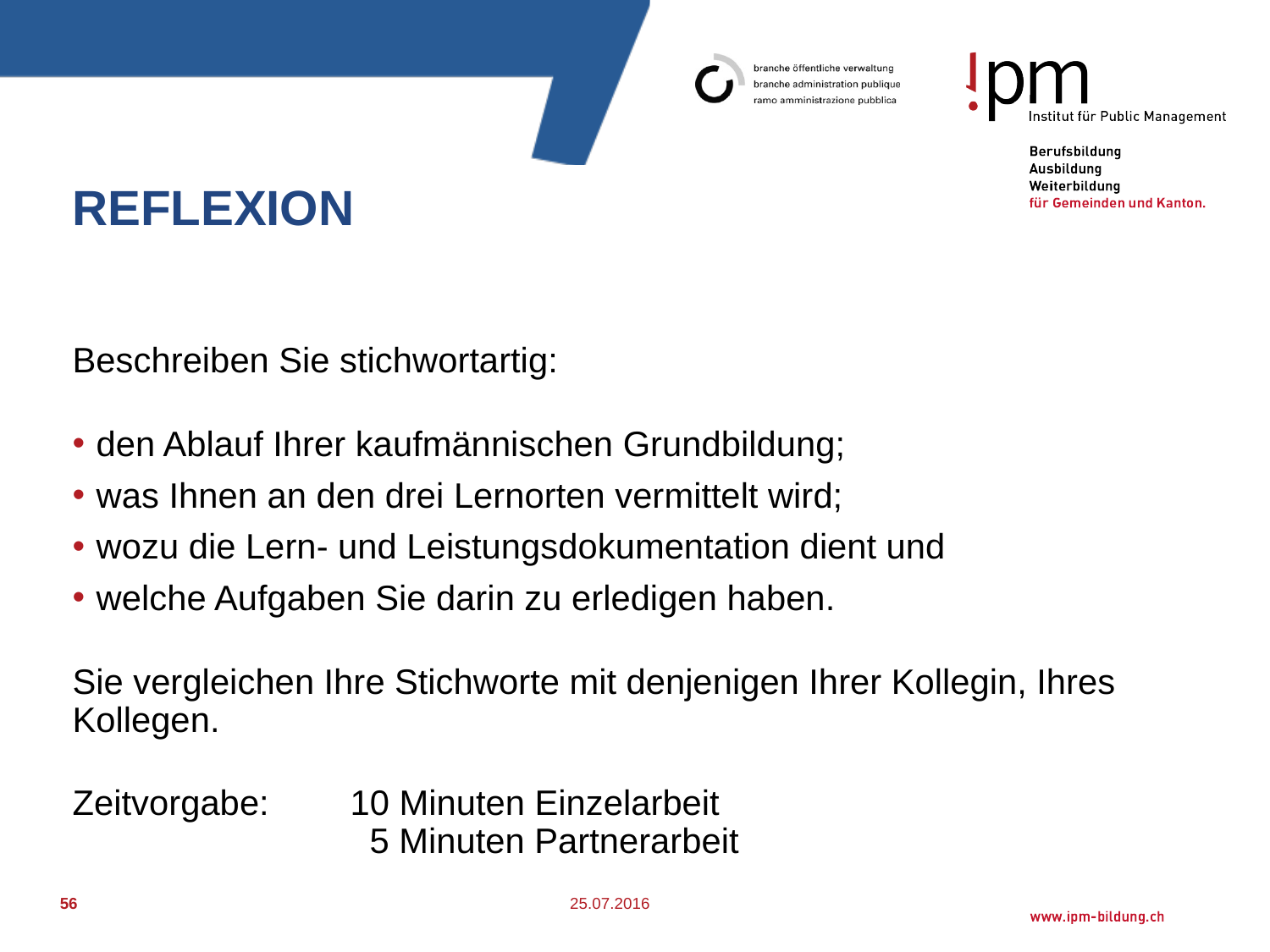

# Reflexion
Beschreiben Sie stichwortartig:

den Ablauf Ihrer kaufmännischen Grundbildung;
was Ihnen an den drei Lernorten vermittelt wird;
wozu die Lern- und Leistungsdokumentation dient und
welche Aufgaben Sie darin zu erledigen haben.

Sie vergleichen Ihre Stichworte mit denjenigen Ihrer Kollegin, Ihres Kollegen.

Zeitvorgabe: 	10 Minuten Einzelarbeit
                     	  5 Minuten Partnerarbeit

56
25.07.2016